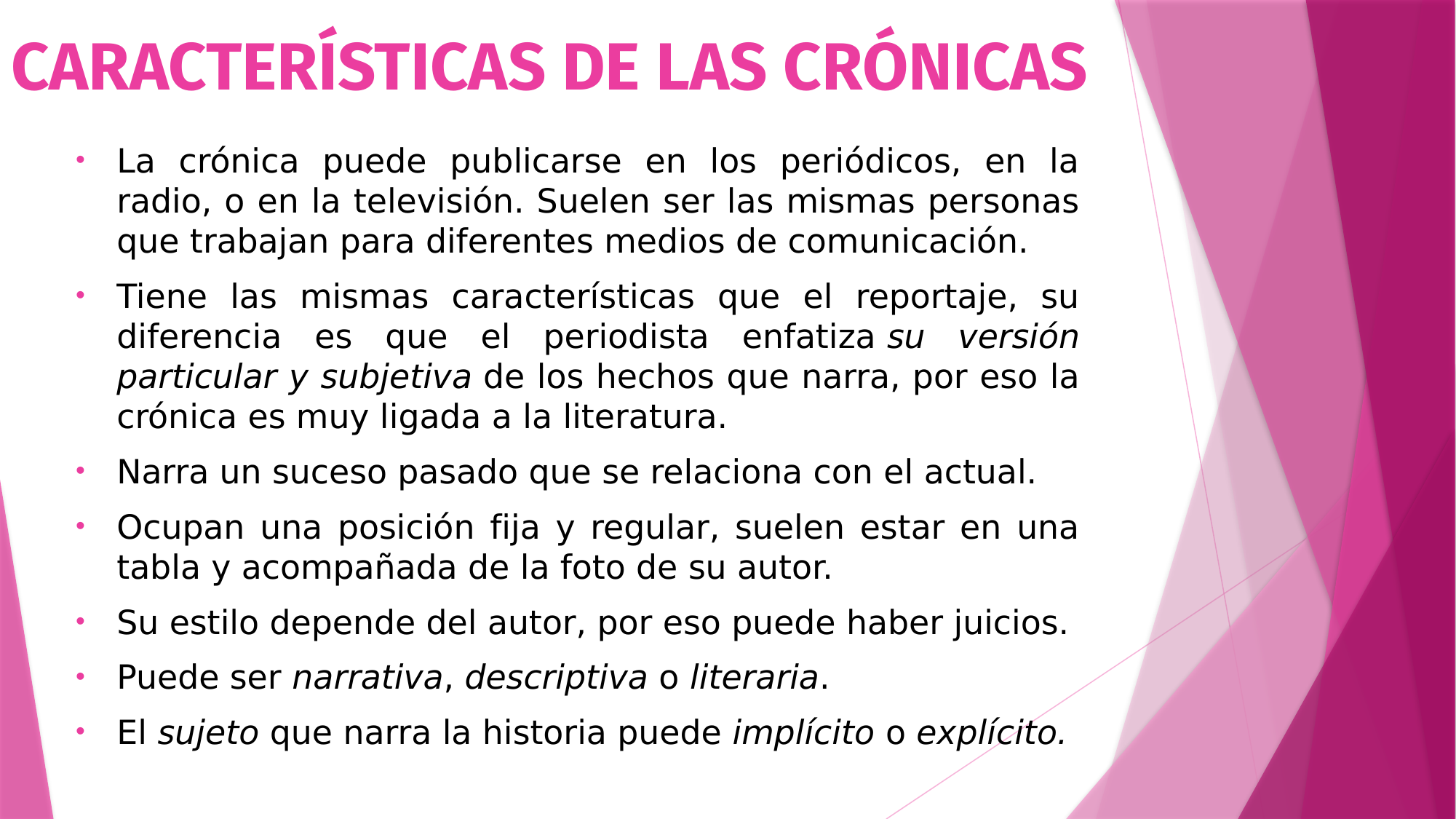

# CARACTERÍSTICAS DE LAS CRÓNICAS
La crónica puede publicarse en los periódicos, en la radio, o en la televisión. Suelen ser las mismas personas que trabajan para diferentes medios de comunicación.
Tiene las mismas características que el reportaje, su diferencia es que el periodista enfatiza su versión particular y subjetiva de los hechos que narra, por eso la crónica es muy ligada a la literatura.
Narra un suceso pasado que se relaciona con el actual.
Ocupan una posición fija y regular, suelen estar en una tabla y acompañada de la foto de su autor.
Su estilo depende del autor, por eso puede haber juicios.
Puede ser narrativa, descriptiva o literaria.
El sujeto que narra la historia puede implícito o explícito.